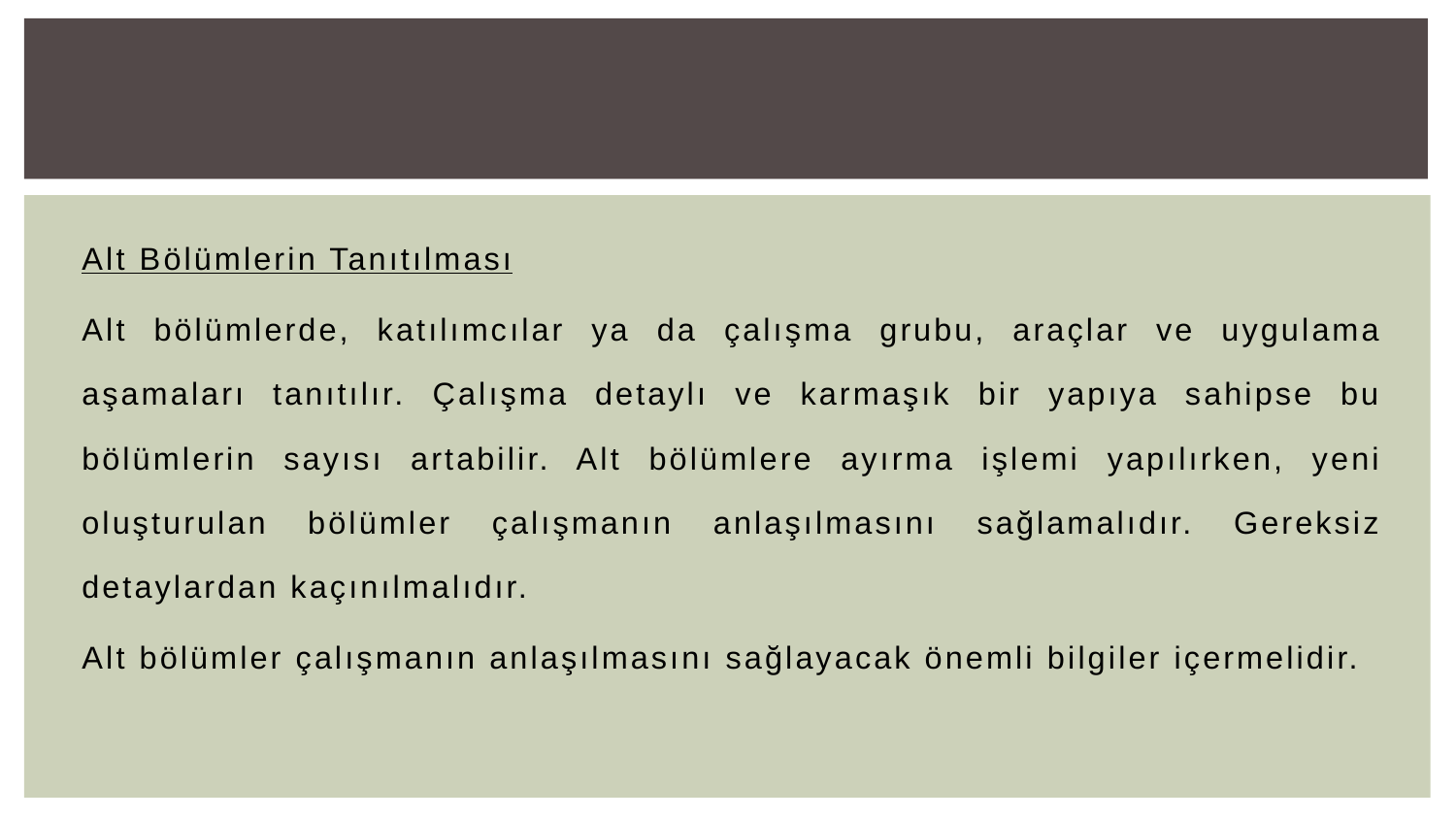

Alt Bölümlerin Tanıtılması
Alt bölümlerde, katılımcılar ya da çalışma grubu, araçlar ve uygulama aşamaları tanıtılır. Çalışma detaylı ve karmaşık bir yapıya sahipse bu bölümlerin sayısı artabilir. Alt bölümlere ayırma işlemi yapılırken, yeni oluşturulan bölümler çalışmanın anlaşılmasını sağlamalıdır. Gereksiz detaylardan kaçınılmalıdır.
Alt bölümler çalışmanın anlaşılmasını sağlayacak önemli bilgiler içermelidir.